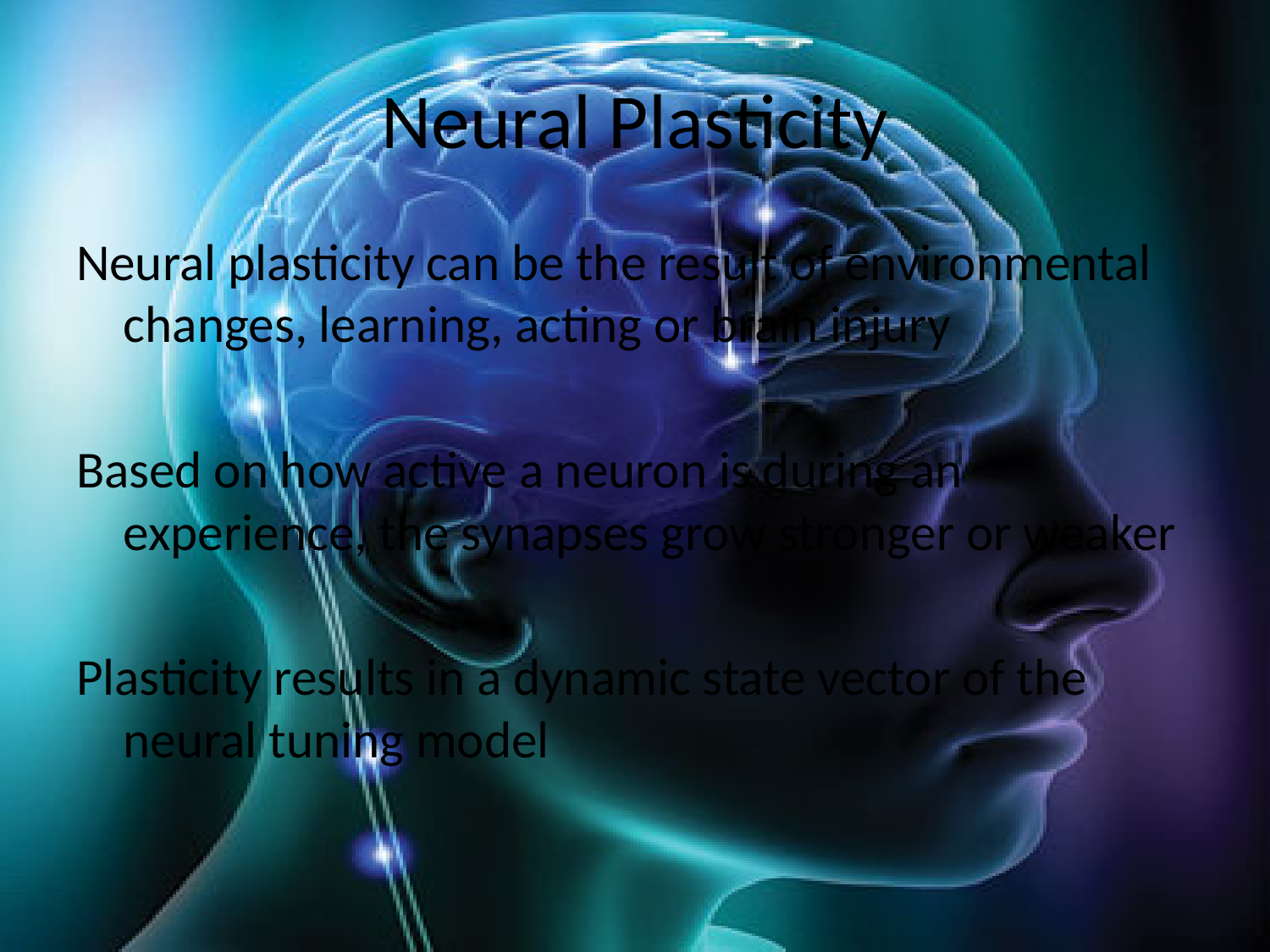

# Neural Plasticity
Neural plasticity can be the result of environmental changes, learning, acting or brain injury

Based on how active a neuron is during an experience, the synapses grow stronger or weaker

Plasticity results in a dynamic state vector of the neural tuning model